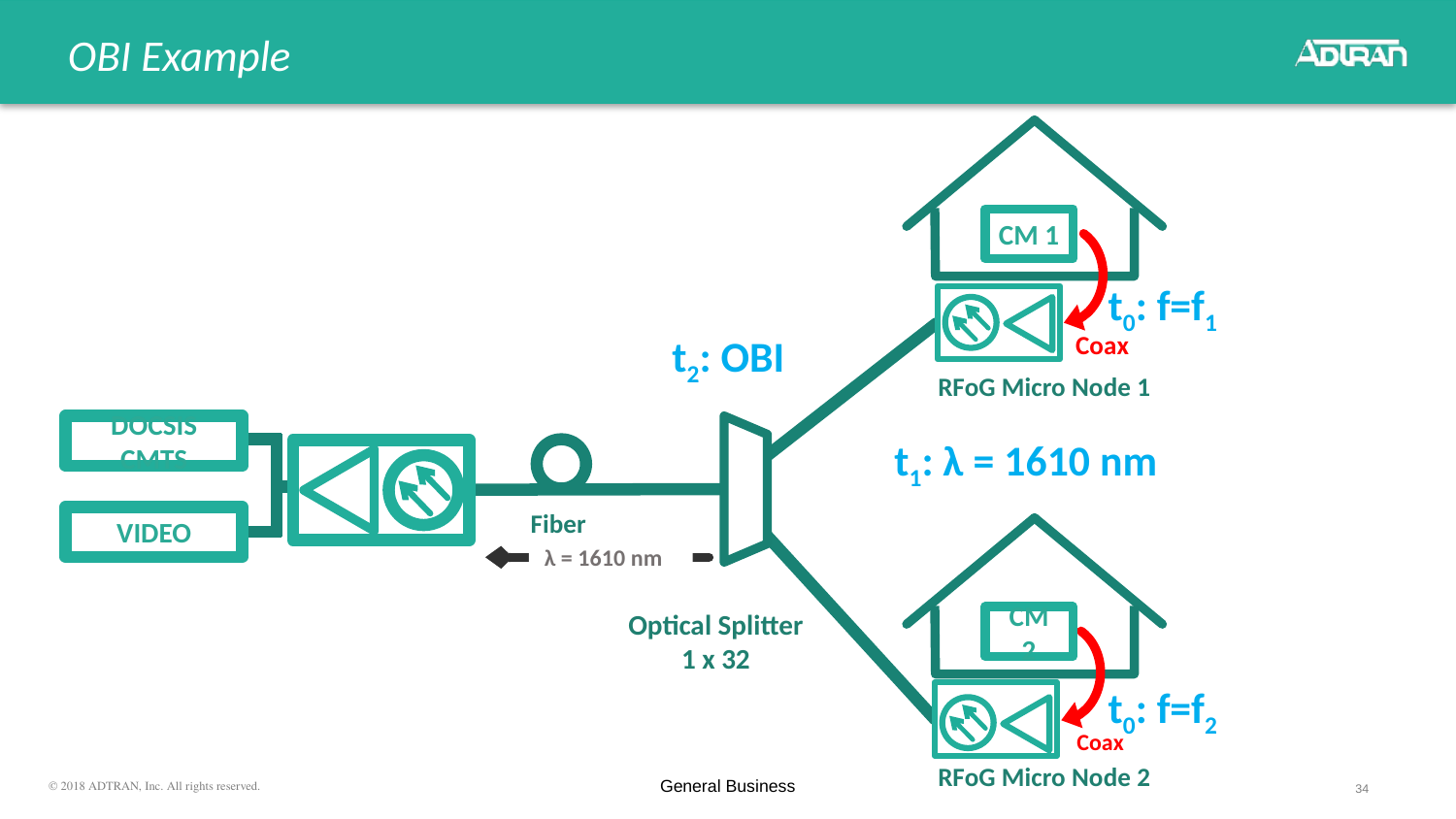

# OBI Example

CM 1

t0: f=f1

Coax
t2: OBI
RFoG Micro Node 1
DOCSIS CMTS
t1: λ = 1610 nm

Fiber
VIDEO

Coax
CM 2
λ = 1610 nm
Optical Splitter
1 x 32
t0: f=f2

RFoG Micro Node 2